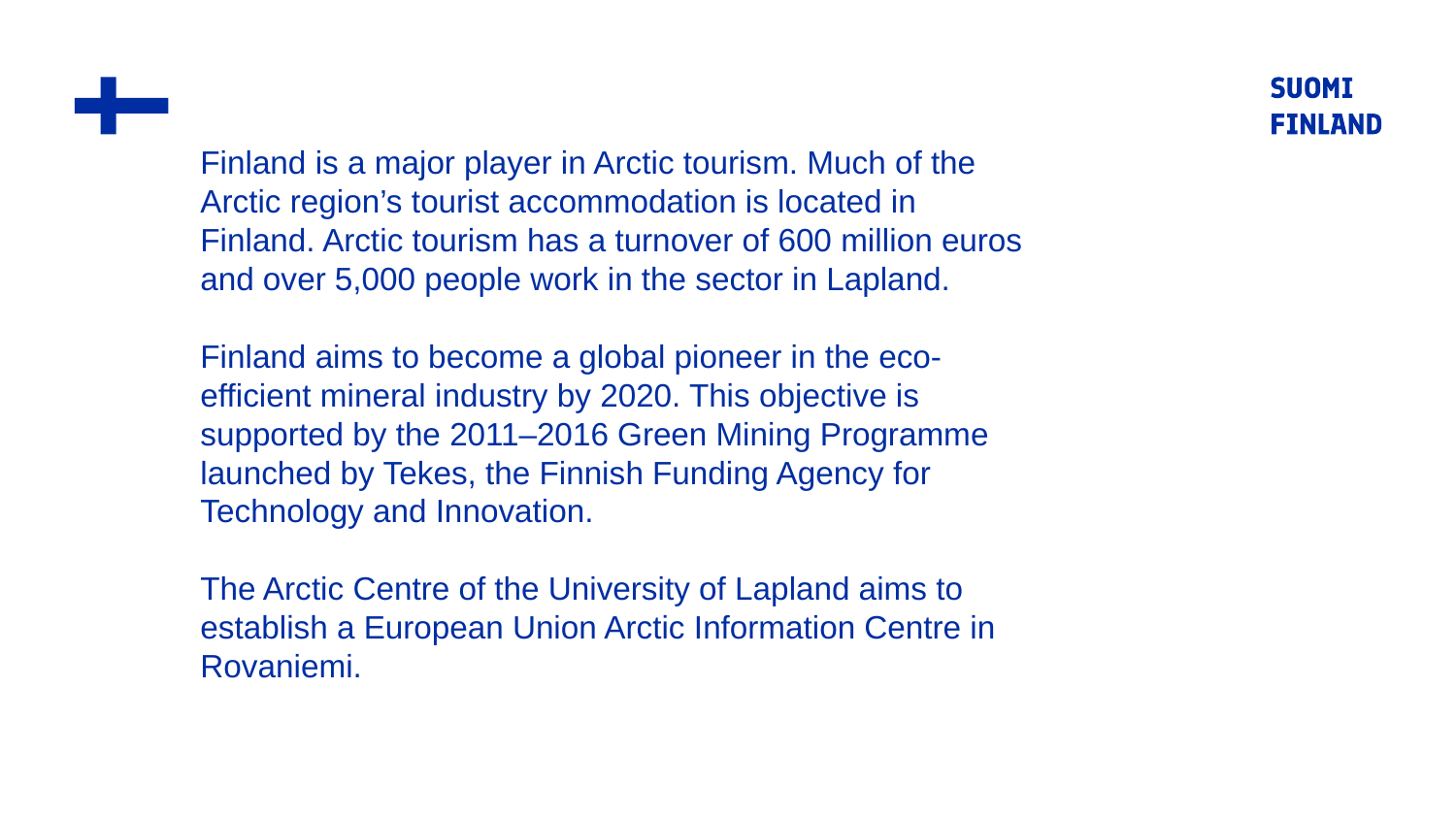

# Finland is a major player in Arctic tourism. Much of the Arctic region’s tourist accommodation is located in Finland. Arctic tourism has a turnover of 600 million euros and over 5,000 people work in the sector in Lapland. Finland aims to become a global pioneer in the eco-efficient mineral industry by 2020. This objective is supported by the 2011–2016 Green Mining Programme launched by Tekes, the Finnish Funding Agency for Technology and Innovation. The Arctic Centre of the University of Lapland aims to establish a European Union Arctic Information Centre in Rovaniemi.